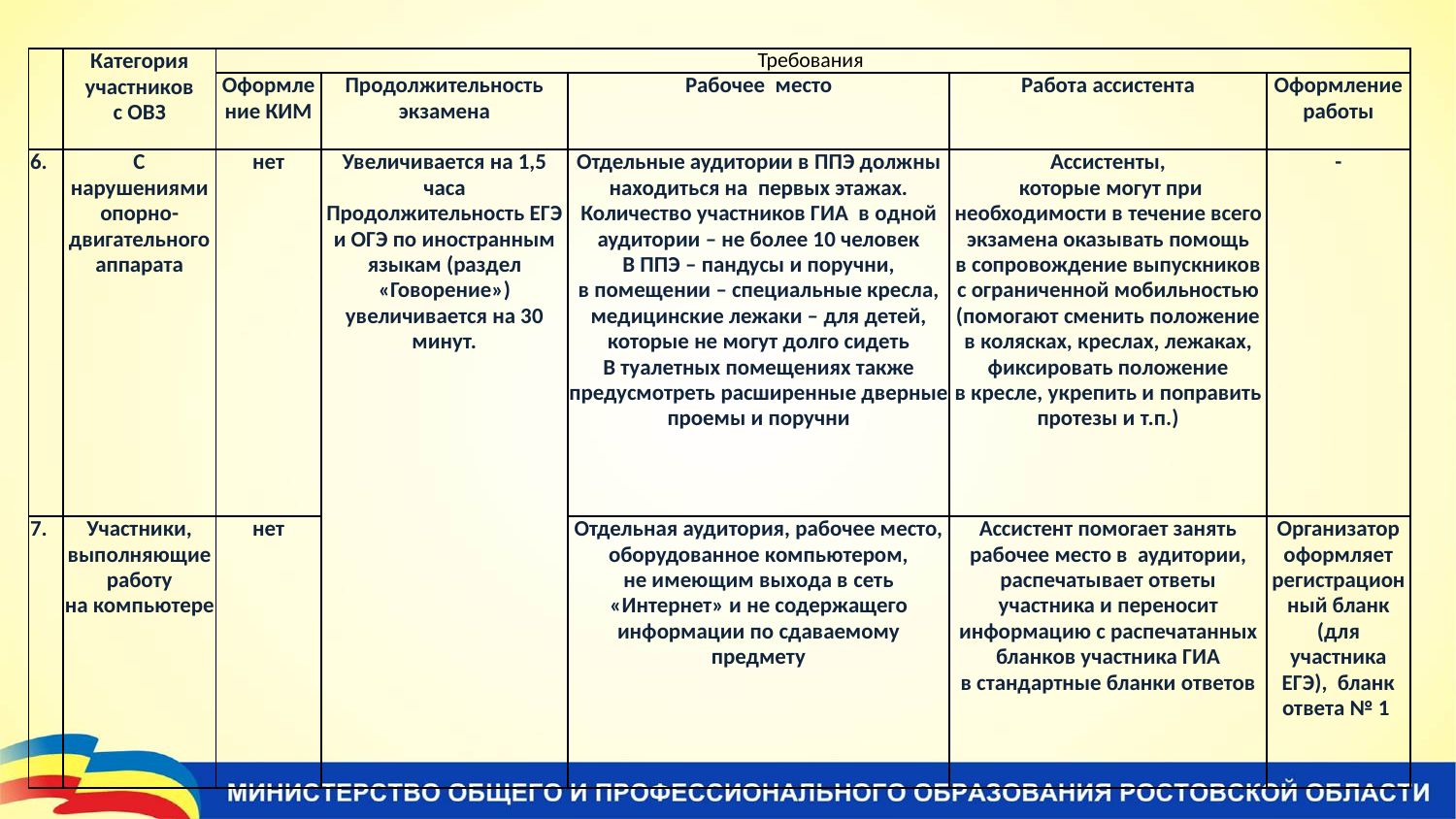

|  | Категория участников с ОВЗ | Требования |  |  |  |  |
| --- | --- | --- | --- | --- | --- | --- |
|  |  | Оформление КИМ | Продолжительность экзамена | Рабочее место | Работа ассистента | Оформление работы |
| 6. | С нарушениями опорно-двигательного аппарата | нет | Увеличивается на 1,5 часа Продолжительность ЕГЭ и ОГЭ по иностранным языкам (раздел «Говорение») увеличивается на 30 минут. | Отдельные аудитории в ППЭ должны находиться на первых этажах. Количество участников ГИА в одной аудитории – не более 10 человек В ППЭ – пандусы и поручни, в помещении – специальные кресла, медицинские лежаки – для детей, которые не могут долго сидеть В туалетных помещениях также предусмотреть расширенные дверные проемы и поручни | Ассистенты, которые могут при необходимости в течение всего экзамена оказывать помощь в сопровождение выпускников с ограниченной мобильностью (помогают сменить положение в колясках, креслах, лежаках, фиксировать положение в кресле, укрепить и поправить протезы и т.п.) | - |
| 7. | Участники, выполняющие работу на компьютере | нет |  | Отдельная аудитория, рабочее место, оборудованное компьютером, не имеющим выхода в сеть «Интернет» и не содержащего информации по сдаваемому предмету | Ассистент помогает занять рабочее место в аудитории, распечатывает ответы участника и переносит информацию с распечатанных бланков участника ГИА в стандартные бланки ответов | Организатор оформляет регистрационный бланк (для участника ЕГЭ), бланк ответа № 1 |